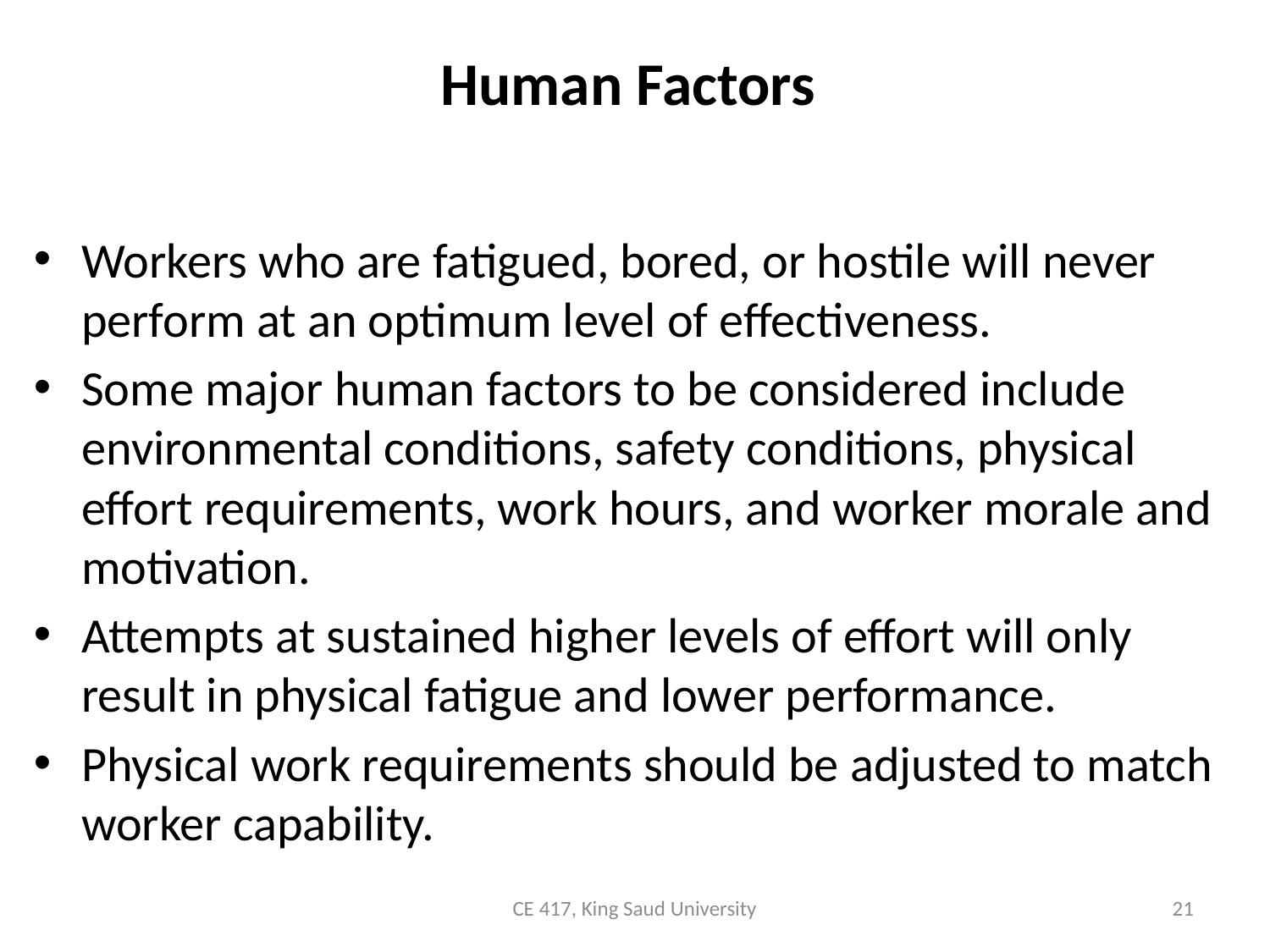

# Human Factors
Workers who are fatigued, bored, or hostile will never perform at an optimum level of effectiveness.
Some major human factors to be considered include environmental conditions, safety conditions, physical effort requirements, work hours, and worker morale and motivation.
Attempts at sustained higher levels of effort will only result in physical fatigue and lower performance.
Physical work requirements should be adjusted to match worker capability.
CE 417, King Saud University
21